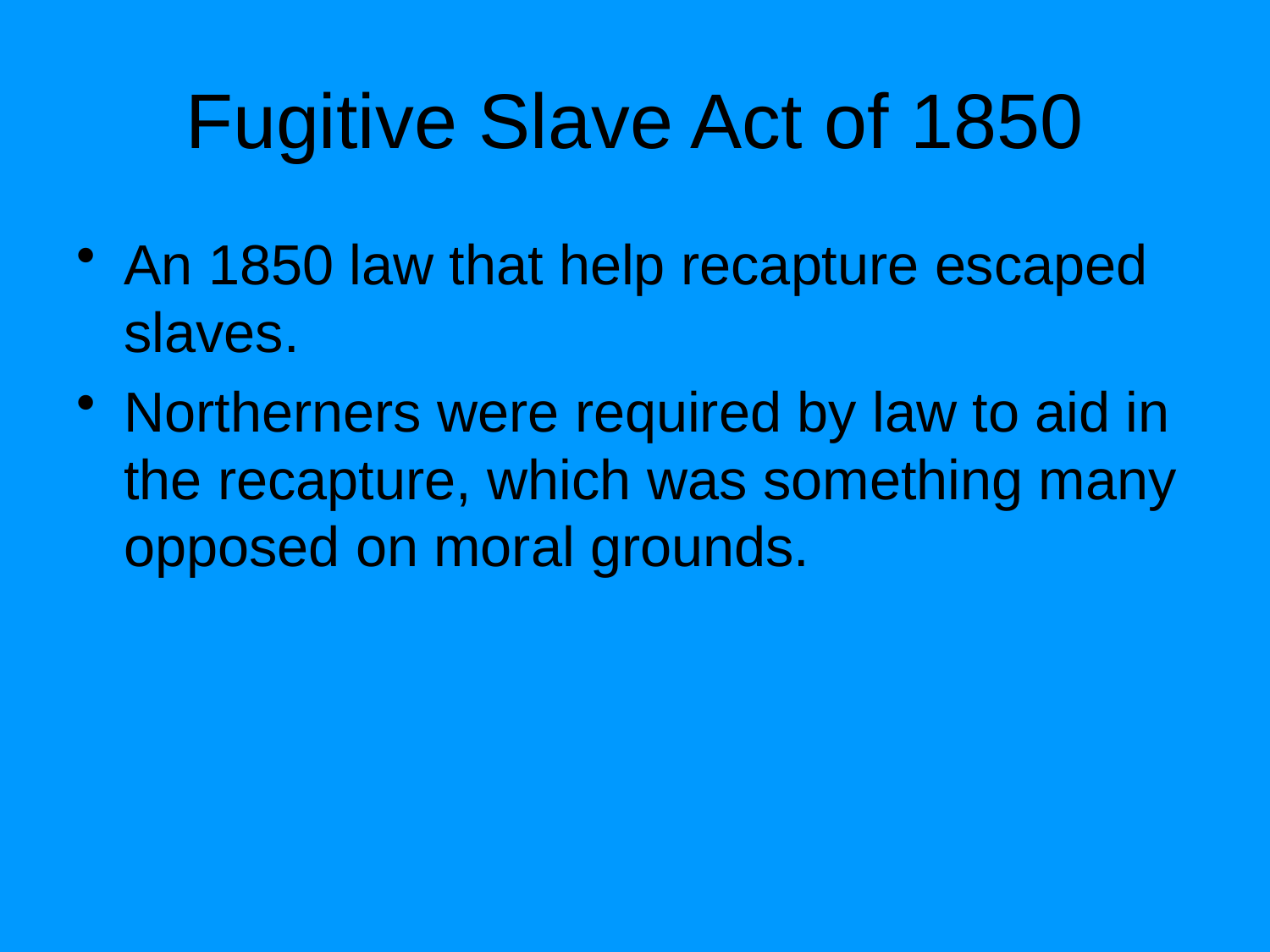

# Fugitive Slave Act of 1850
An 1850 law that help recapture escaped slaves.
Northerners were required by law to aid in the recapture, which was something many opposed on moral grounds.